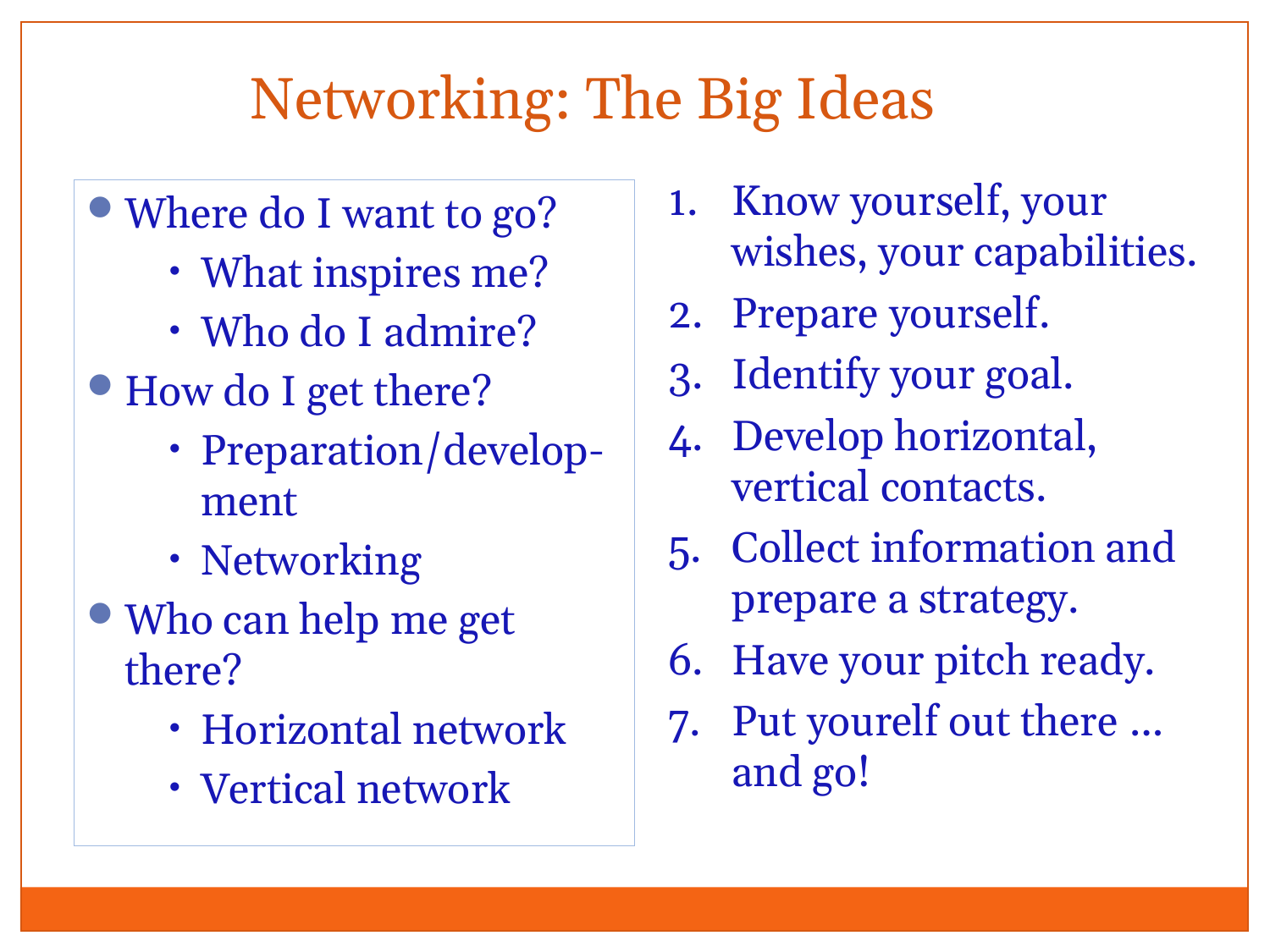

Networking: The Big Ideas
Know yourself, your wishes, your capabilities.
Prepare yourself.
Identify your goal.
Develop horizontal, vertical contacts.
Collect information and prepare a strategy.
Have your pitch ready.
Put yourelf out there … and go!
Where do I want to go?
What inspires me?
Who do I admire?
How do I get there?
Preparation/develop-ment
Networking
Who can help me get there?
Horizontal network
Vertical network